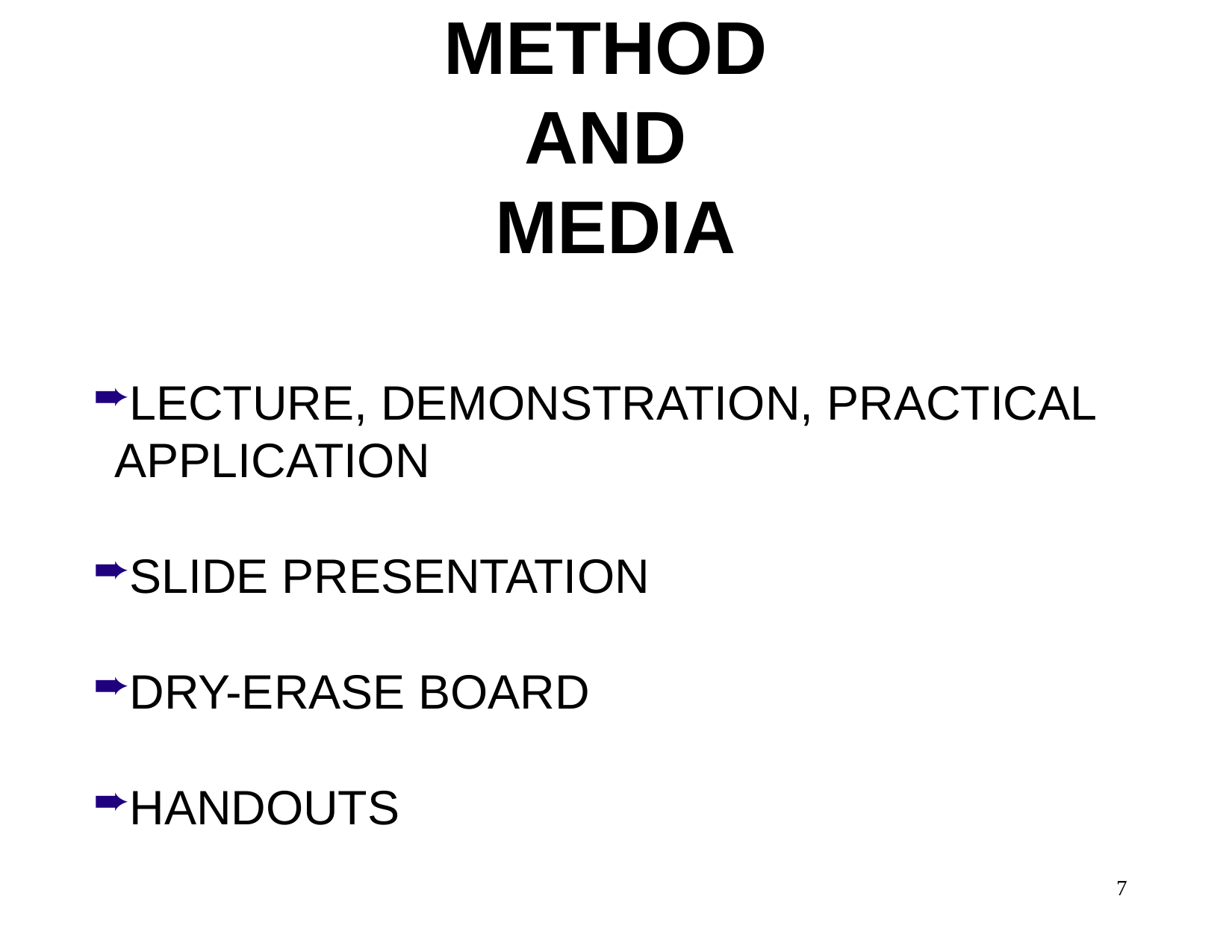

METHOD
AND
MEDIA

LECTURE, DEMONSTRATION, PRACTICAL APPLICATION

SLIDE PRESENTATION

DRY-ERASE BOARD

HANDOUTS

7